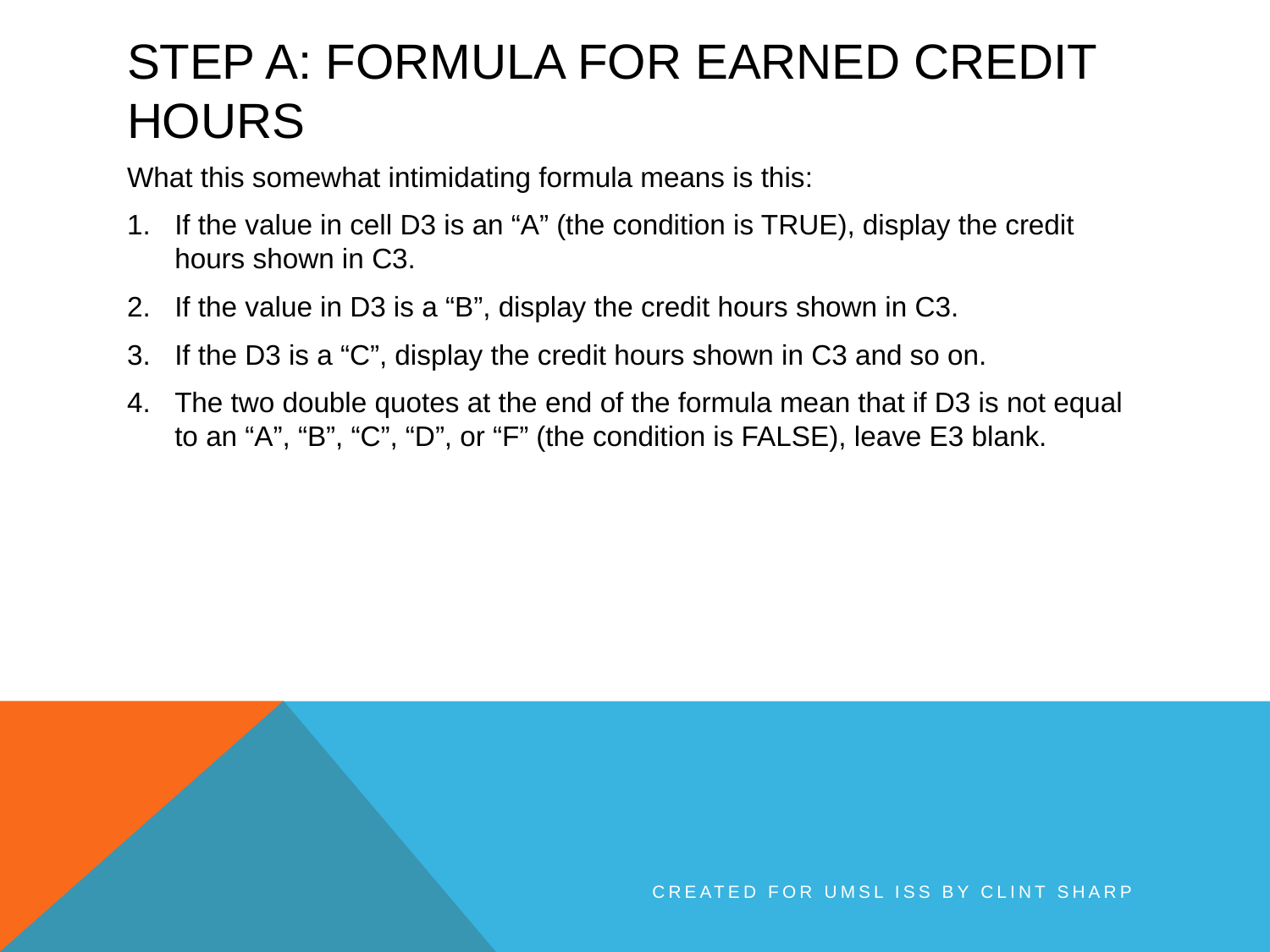

# Step A: Formula for Earned Credit Hours
What this somewhat intimidating formula means is this:
If the value in cell D3 is an “A” (the condition is TRUE), display the credit hours shown in C3.
If the value in D3 is a “B”, display the credit hours shown in C3.
If the D3 is a “C”, display the credit hours shown in C3 and so on.
The two double quotes at the end of the formula mean that if D3 is not equal to an “A”, “B”, “C”, “D”, or “F” (the condition is FALSE), leave E3 blank.
Created for UMSL ISS by Clint Sharp